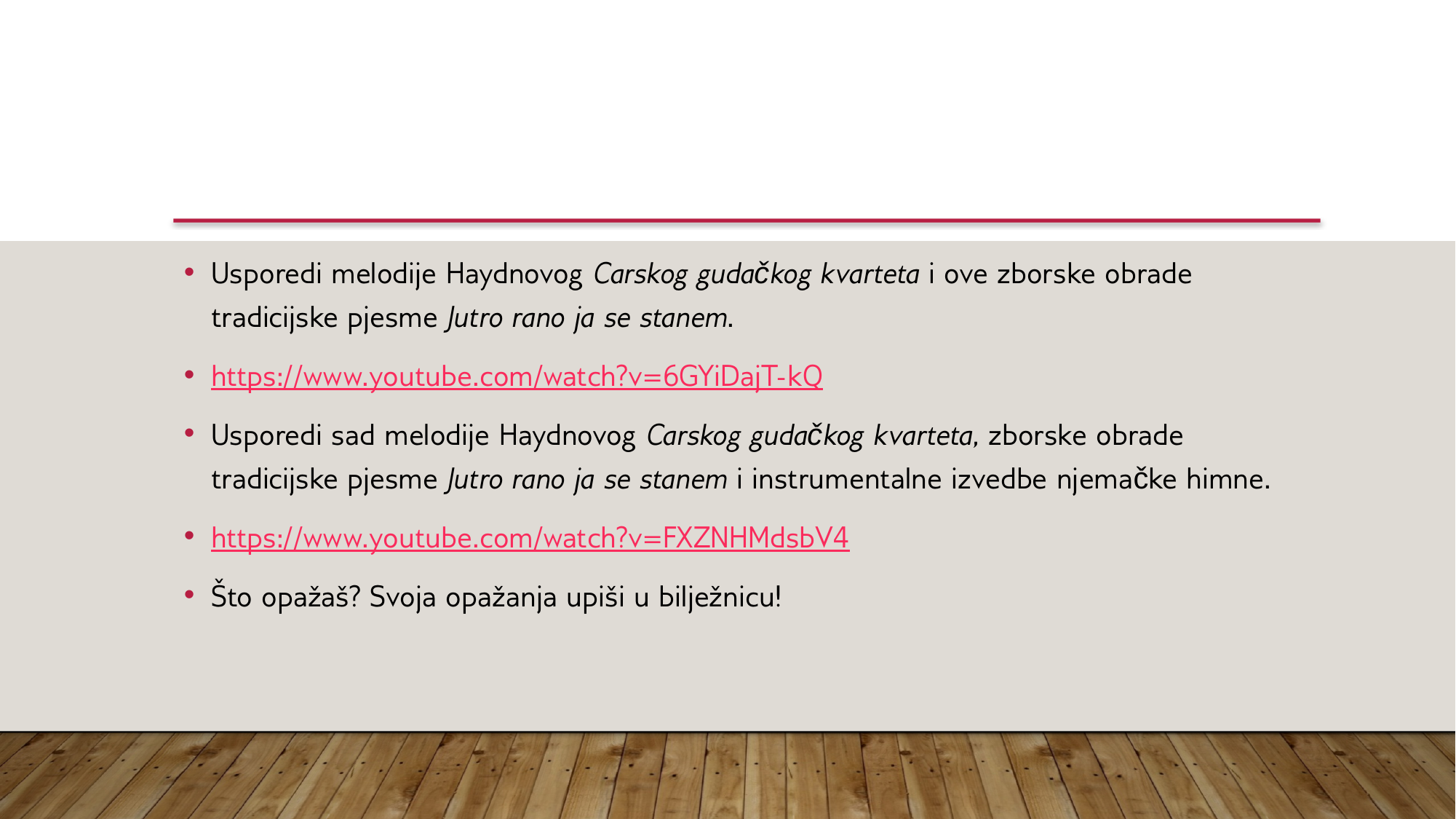

Usporedi melodije Haydnovog Carskog gudačkog kvarteta i ove zborske obrade tradicijske pjesme Jutro rano ja se stanem.
https://www.youtube.com/watch?v=6GYiDajT-kQ
Usporedi sad melodije Haydnovog Carskog gudačkog kvarteta, zborske obrade tradicijske pjesme Jutro rano ja se stanem i instrumentalne izvedbe njemačke himne.
https://www.youtube.com/watch?v=FXZNHMdsbV4
Što opažaš? Svoja opažanja upiši u bilježnicu!